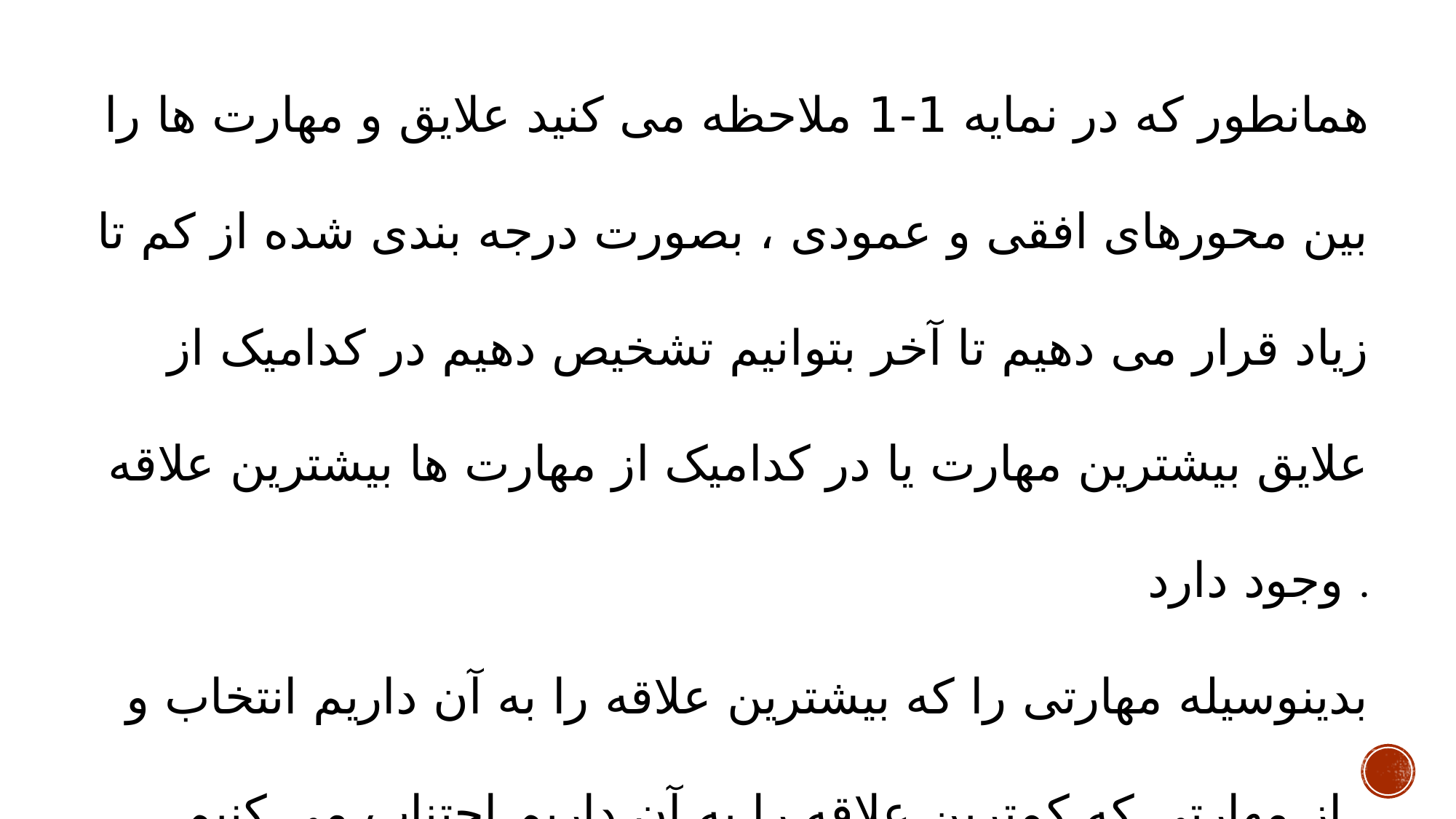

همانطور که در نمایه 1-1 ملاحظه می کنید علایق و مهارت ها را بین محورهای افقی و عمودی ، بصورت درجه بندی شده از کم تا زیاد قرار می دهیم تا آخر بتوانیم تشخیص دهیم در کدامیک از علایق بیشترین مهارت یا در کدامیک از مهارت ها بیشترین علاقه وجود دارد .
بدینوسیله مهارتی را که بیشترین علاقه را به آن داریم انتخاب و از مهارتی که کمترین علاقه را به آن داریم اجتناب می کنیم .
یا می توانیم در مورد چیزهایی که زیاد علاقه مند هستیم ، مهارت بیشتری را کسب کنیم تا بتواند به عنوان بهترین گزینه انتخاب شود .